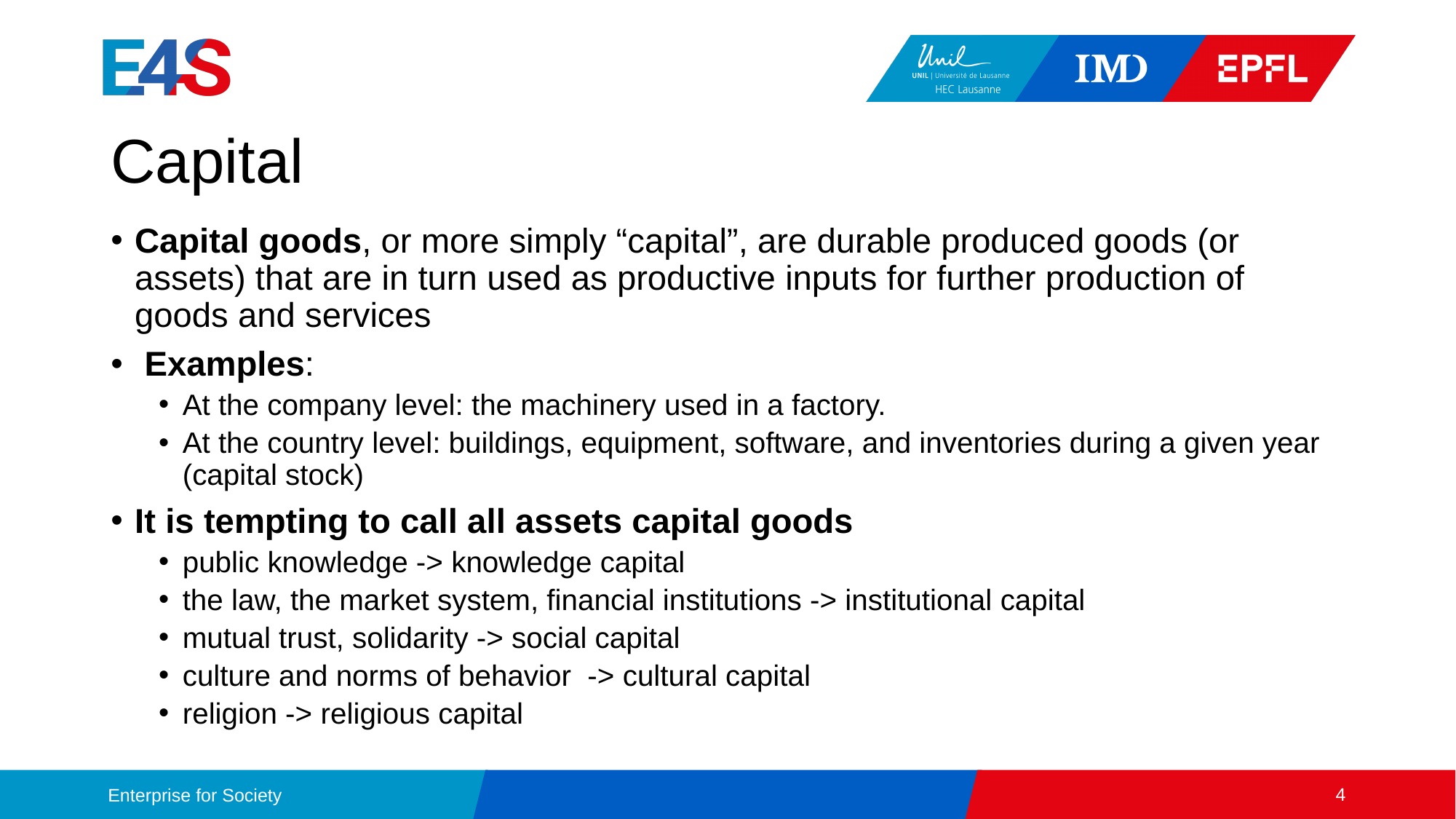

# Capital
Capital goods, or more simply “capital”, are durable produced goods (or assets) that are in turn used as productive inputs for further production of goods and services
 Examples:
At the company level: the machinery used in a factory.
At the country level: buildings, equipment, software, and inventories during a given year (capital stock)
It is tempting to call all assets capital goods
public knowledge -> knowledge capital
the law, the market system, financial institutions -> institutional capital
mutual trust, solidarity -> social capital
culture and norms of behavior  -> cultural capital
religion -> religious capital